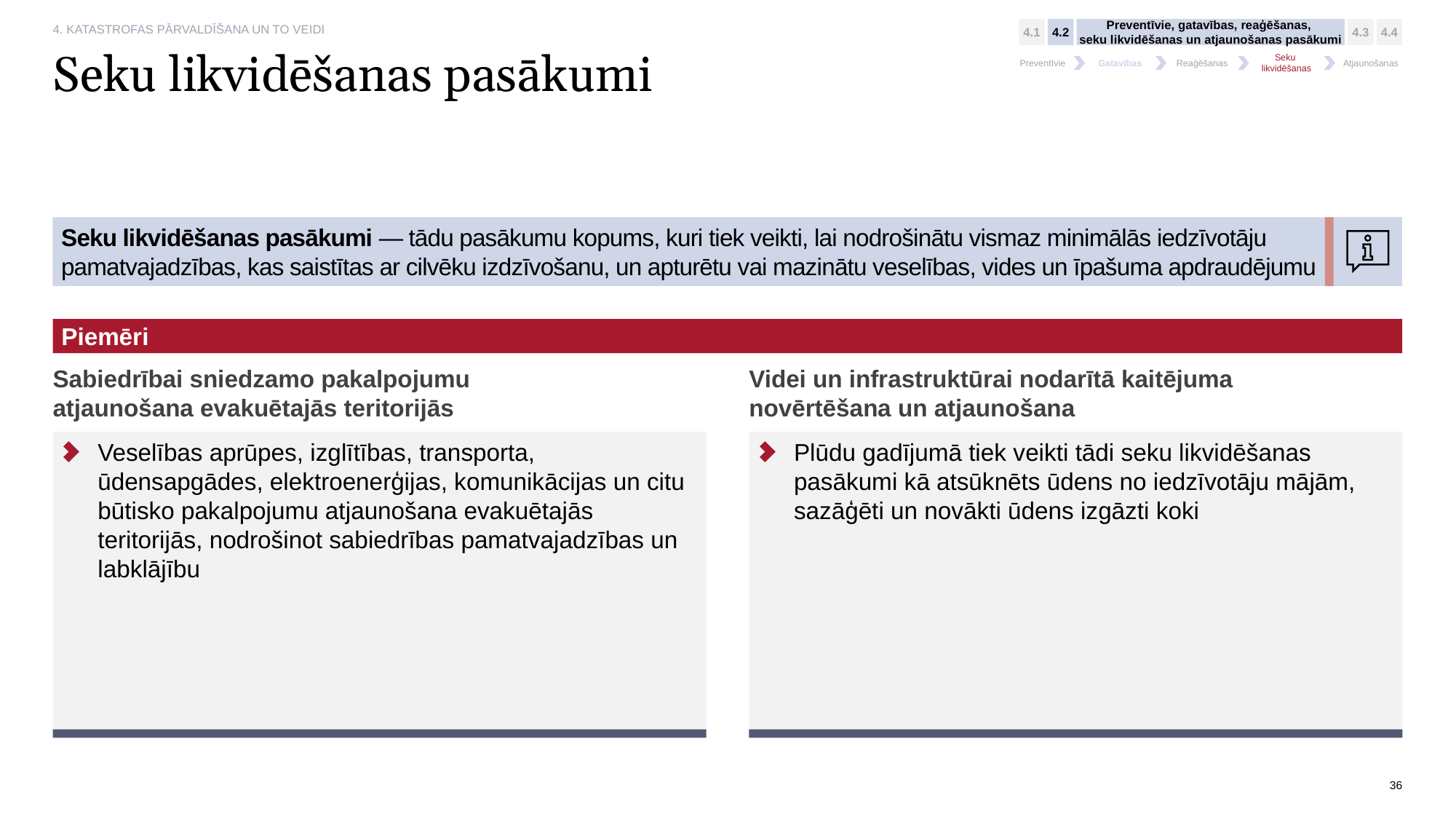

4.1
4.2
Preventīvie, gatavības, reaģēšanas,
seku likvidēšanas un atjaunošanas pasākumi
4.3
4.4
Preventīvie
Gatavības
Reaģēšanas
Seku
likvidēšanas
Atjaunošanas
# Seku likvidēšanas pasākumi

Seku likvidēšanas pasākumi — tādu pasākumu kopums, kuri tiek veikti, lai nodrošinātu vismaz minimālās iedzīvotāju pamatvajadzības, kas saistītas ar cilvēku izdzīvošanu, un apturētu vai mazinātu veselības, vides un īpašuma apdraudējumu

Piemēri:
Sabiedrībai sniedzamo pakalpojumu atjaunošana evakuētajās teritorijās
Videi un infrastruktūrai nodarītā kaitējuma novērtēšana un atjaunošana

Veselības aprūpes, izglītības, transporta, ūdensapgādes, elektroenerģijas, komunikācijas un citu būtisko pakalpojumu atjaunošana evakuētajās teritorijās, nodrošinot sabiedrības pamatvajadzības un labklājību
Plūdu gadījumā tiek veikti tādi seku likvidēšanas pasākumi kā atsūknēts ūdens no iedzīvotāju mājām, sazāģēti un novākti ūdens izgāzti koki
36